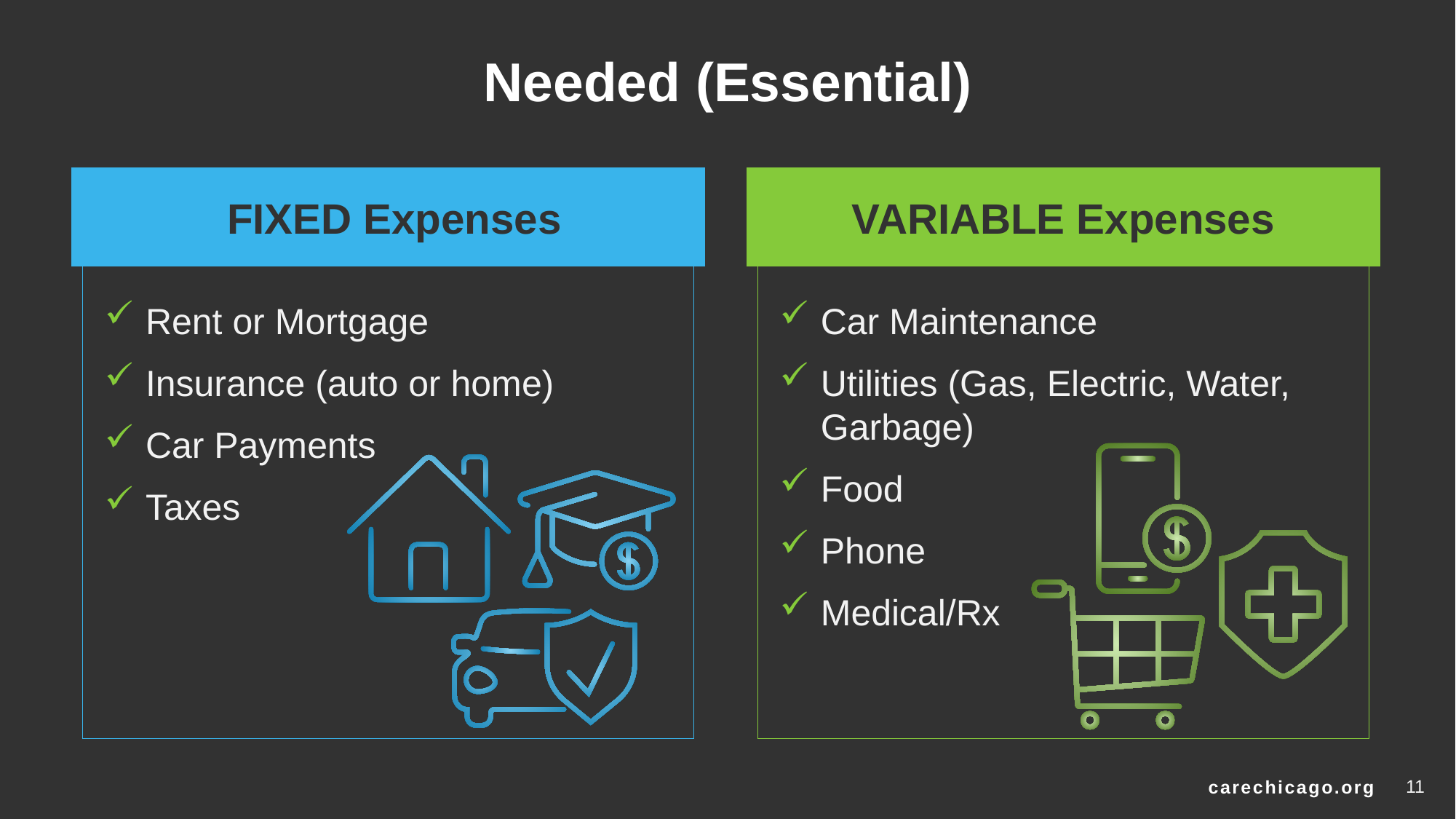

# Needed (Essential)
 FIXED Expenses
VARIABLE Expenses

Rent or Mortgage
Insurance (auto or home)
Car Payments
Taxes

Car Maintenance
Utilities (Gas, Electric, Water, Garbage)
Food
Phone
Medical/Rx

11